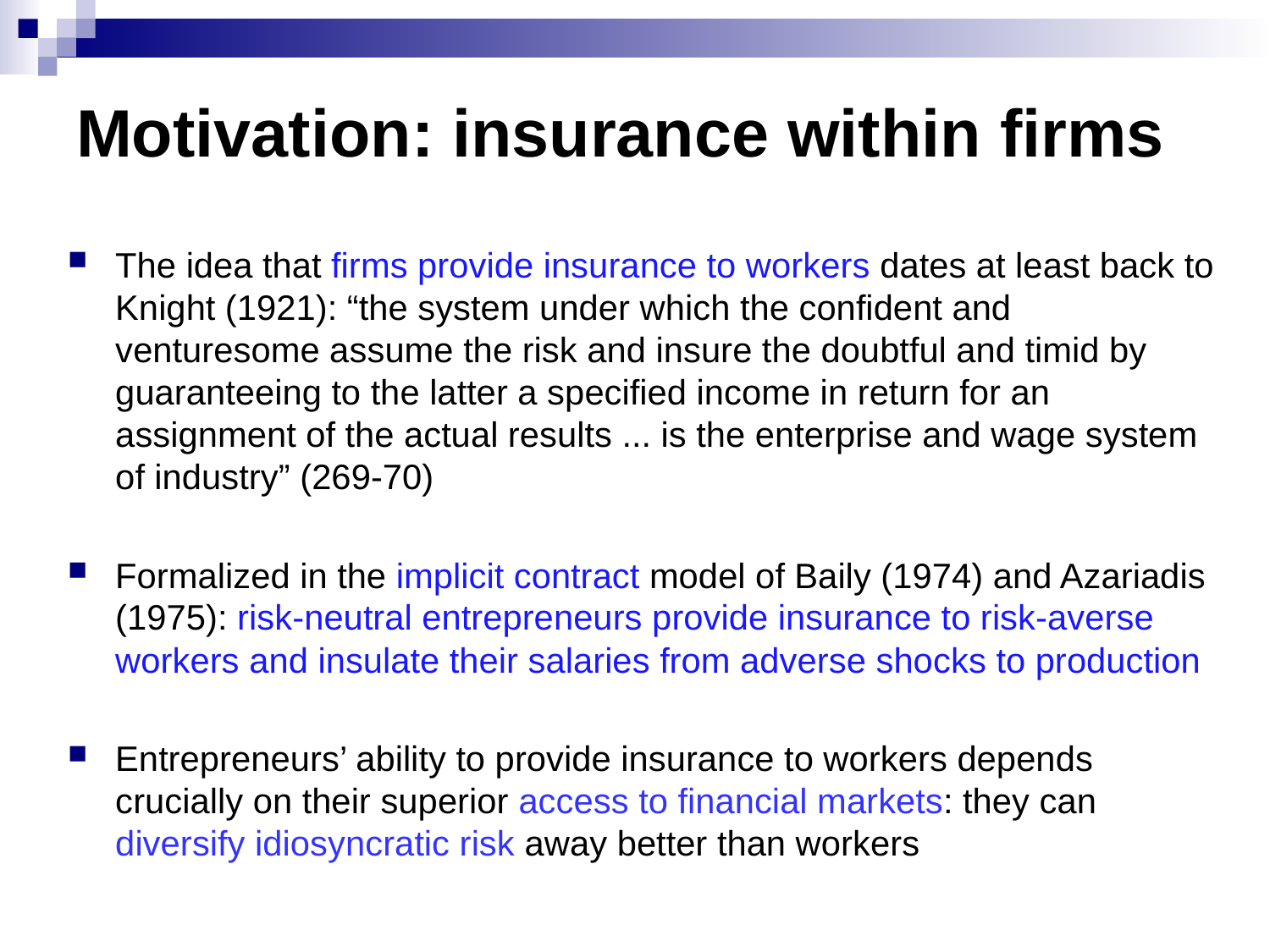

# Motivation: insurance within firms
The idea that firms provide insurance to workers dates at least back to Knight (1921): “the system under which the confident and venturesome assume the risk and insure the doubtful and timid by guaranteeing to the latter a specified income in return for an assignment of the actual results ... is the enterprise and wage system of industry” (269-70)

Formalized in the implicit contract model of Baily (1974) and Azariadis (1975): risk-neutral entrepreneurs provide insurance to risk-averse workers and insulate their salaries from adverse shocks to production

Entrepreneurs’ ability to provide insurance to workers depends crucially on their superior access to financial markets: they can diversify idiosyncratic risk away better than workers